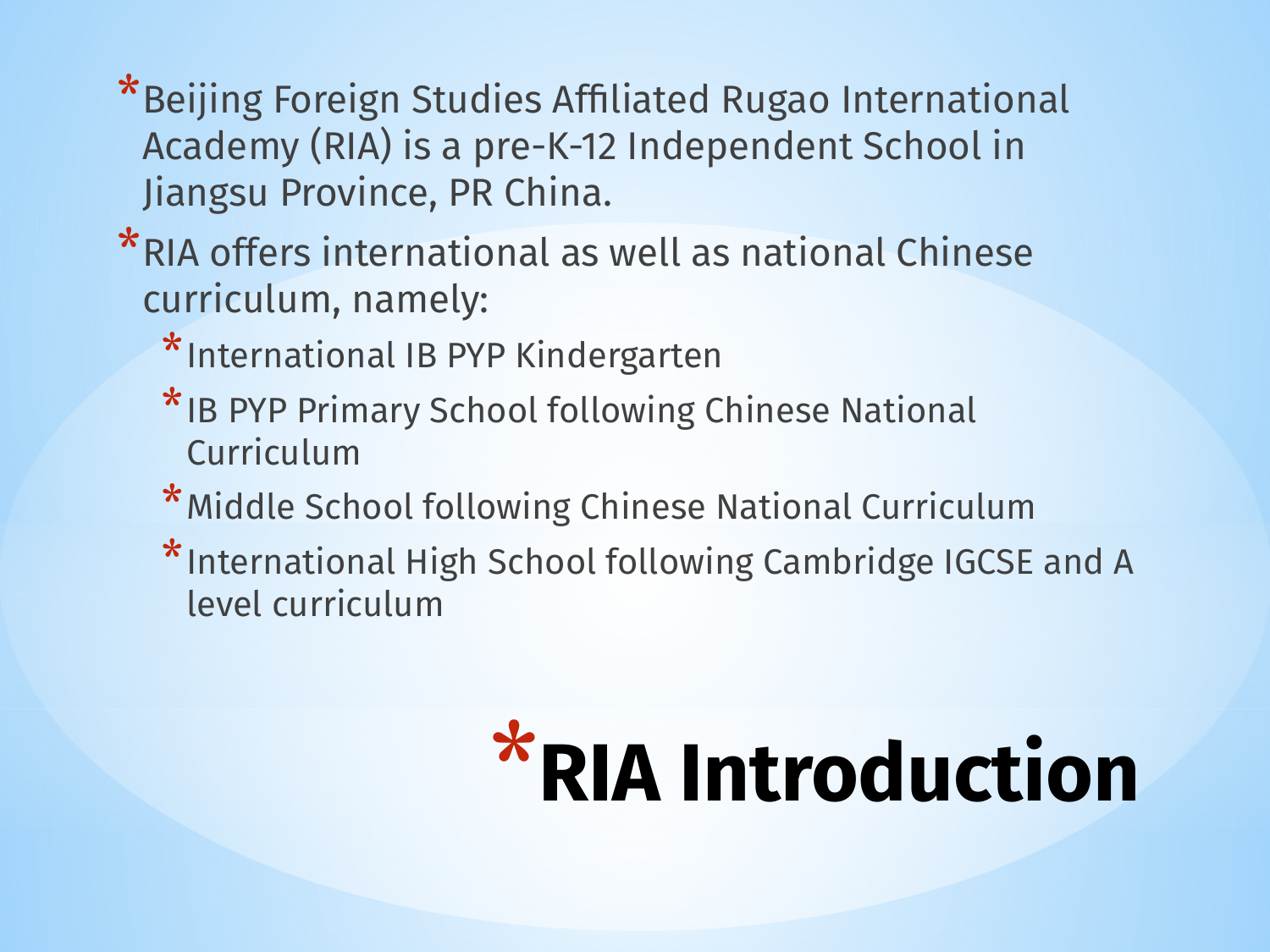

Beijing Foreign Studies Affiliated Rugao International Academy (RIA) is a pre-K-12 Independent School in Jiangsu Province, PR China.
RIA offers international as well as national Chinese curriculum, namely:
International IB PYP Kindergarten
IB PYP Primary School following Chinese National Curriculum
Middle School following Chinese National Curriculum
International High School following Cambridge IGCSE and A level curriculum

# RIA Introduction